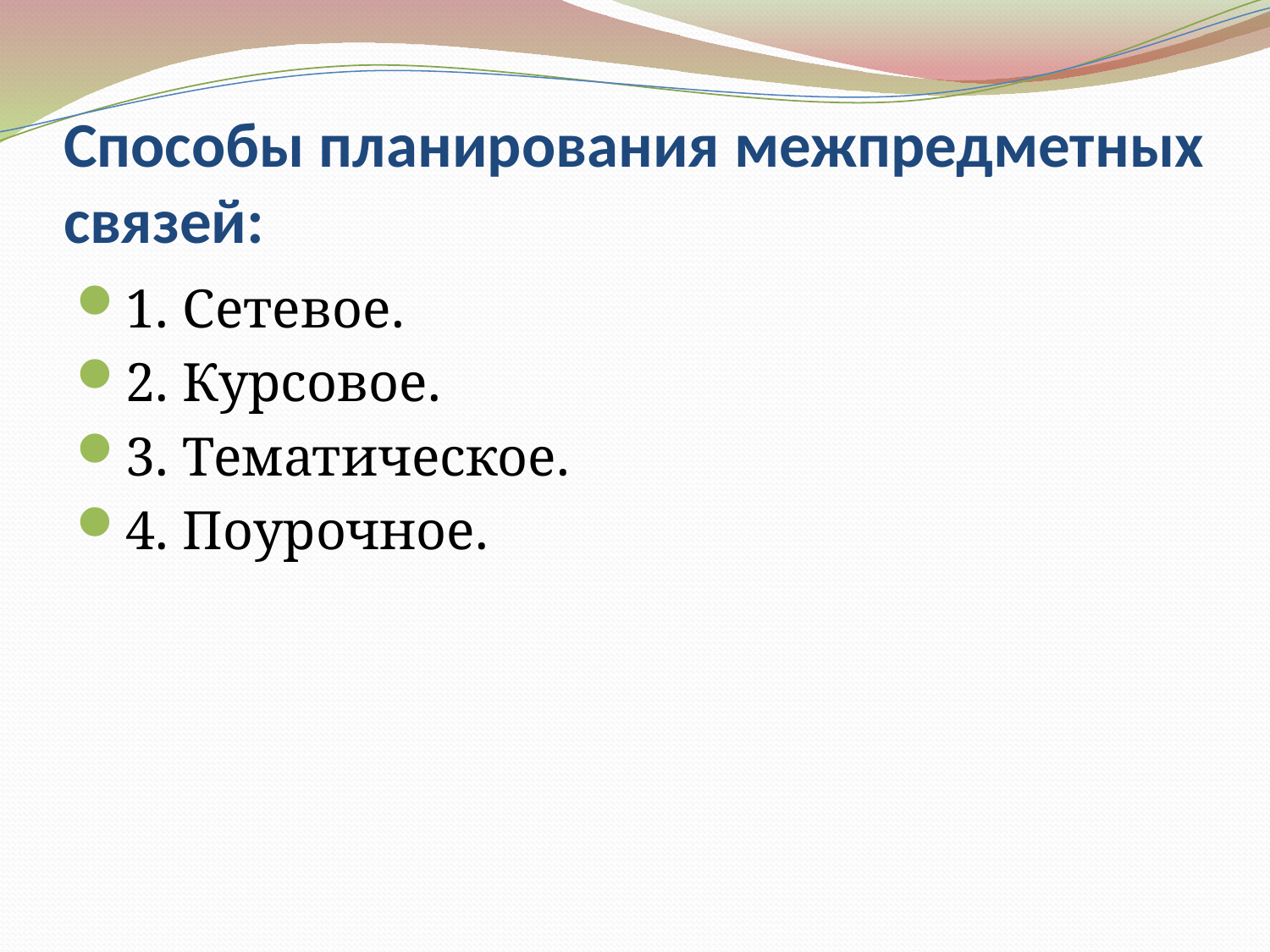

# Способы планирования межпредметных связей:
1. Сетевое.
2. Курсовое.
3. Тематическое.
4. Поурочное.